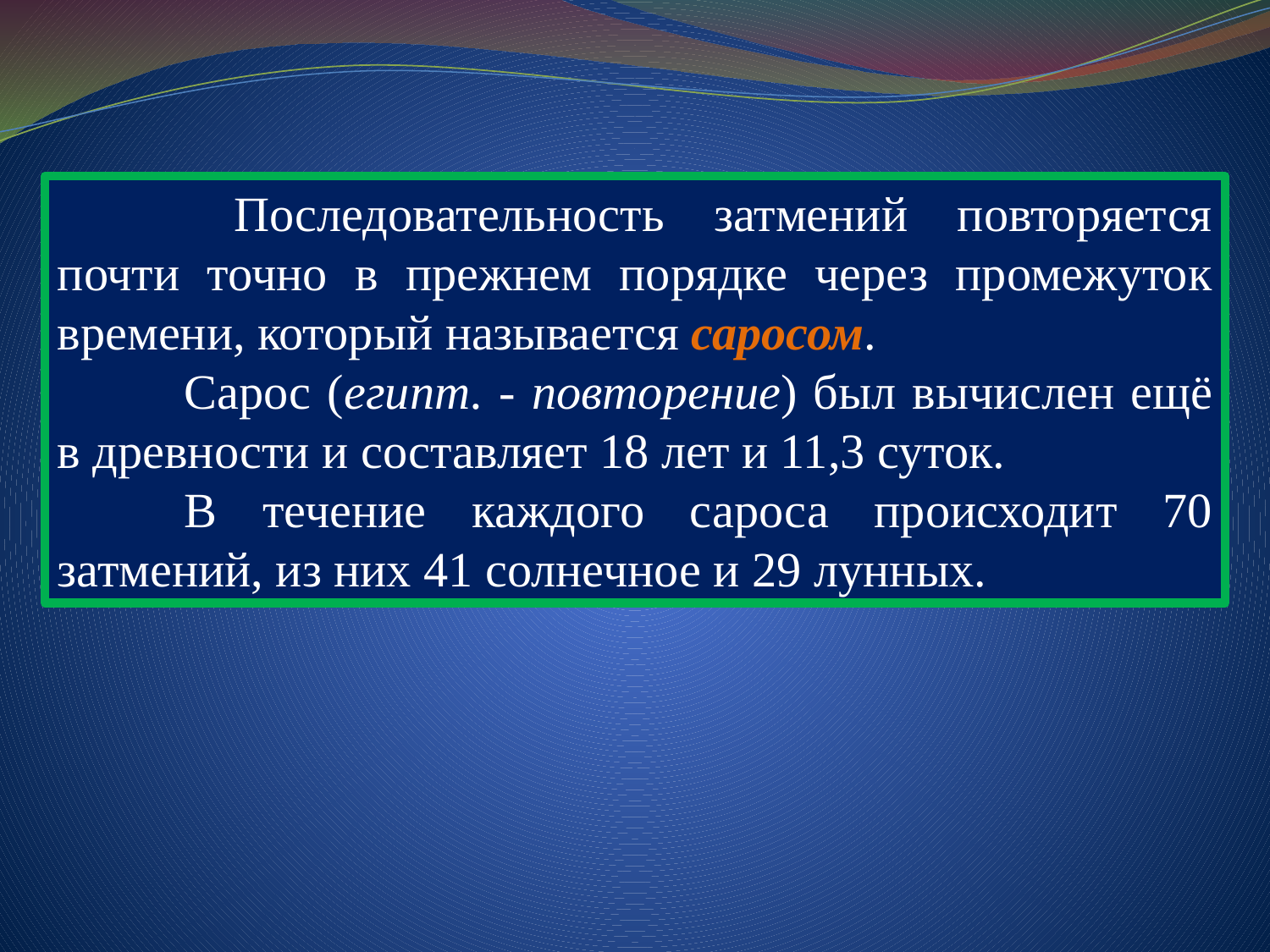

Последовательность затмений повторяется почти точно в прежнем порядке через промежуток времени, который называется саросом.
	Сарос (египт. - повторение) был вычислен ещё в древности и составляет 18 лет и 11,3 суток.
	В течение каждого сароса происходит 70 затмений, из них 41 солнечное и 29 лунных.